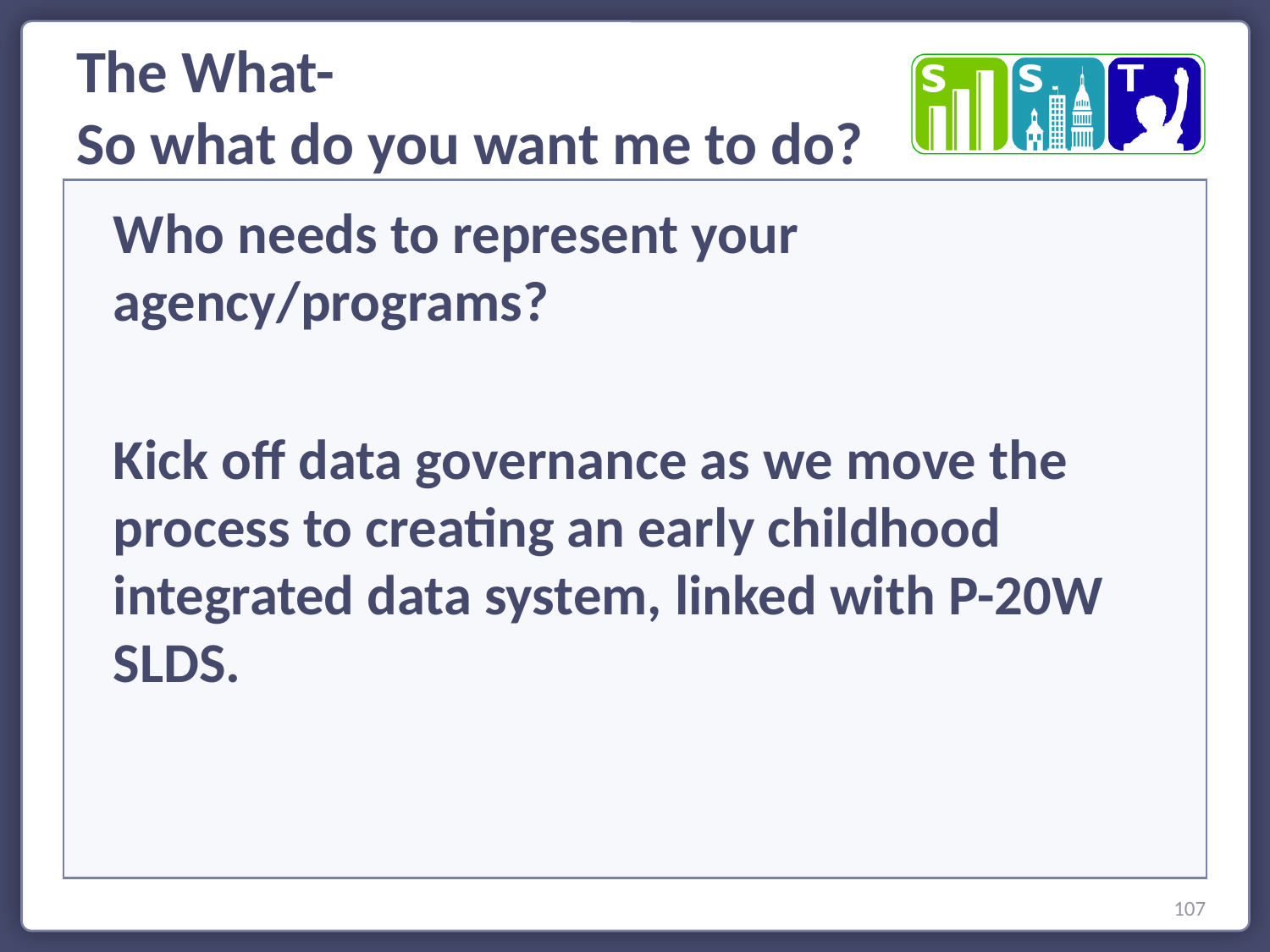

The What-
So what do you want me to do?
Who needs to represent your agency/programs?

Kick off data governance as we move the process to creating an early childhood integrated data system, linked with P-20W SLDS.

107